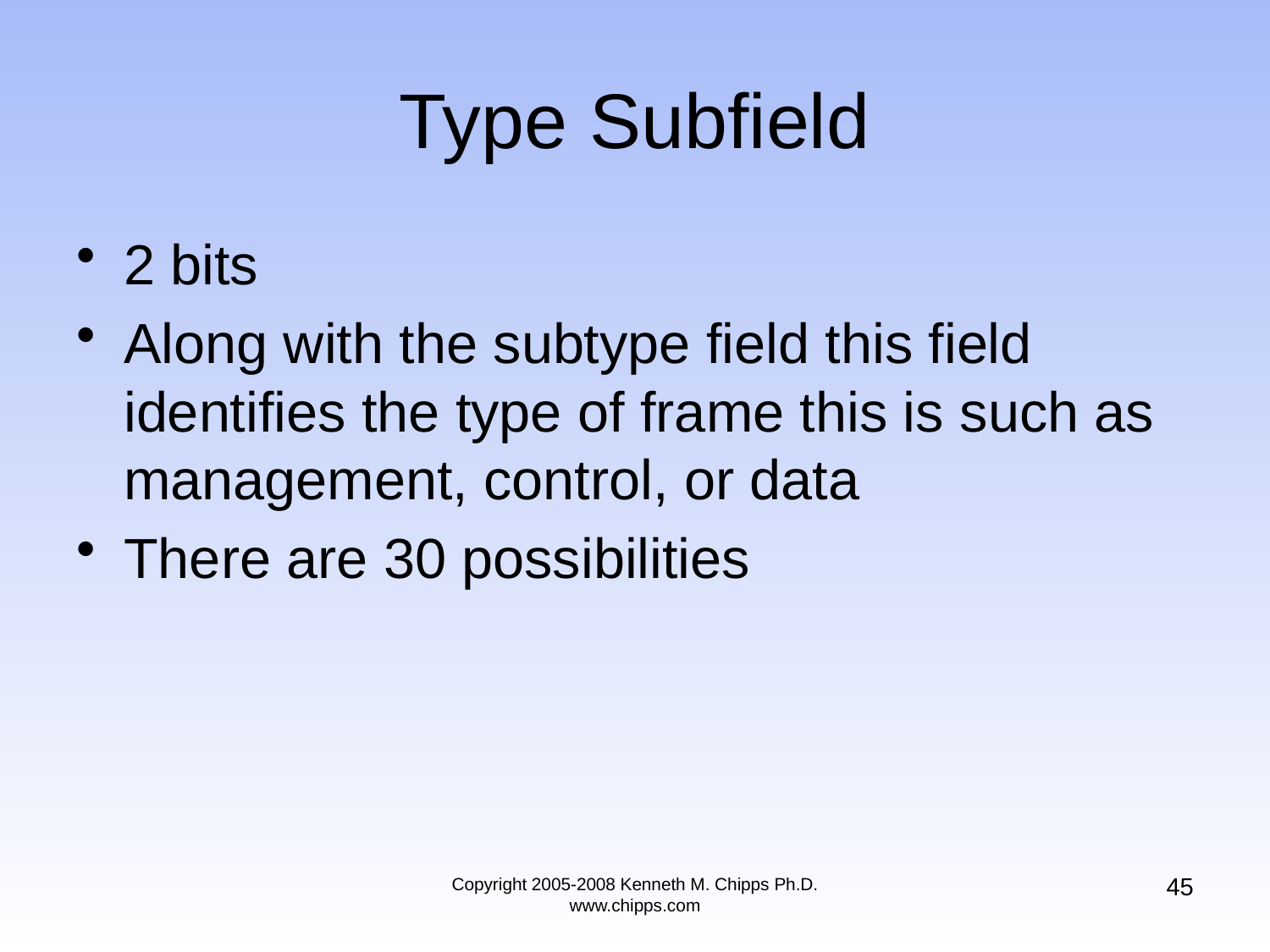

# Type Subfield
2 bits
Along with the subtype field this field identifies the type of frame this is such as management, control, or data
There are 30 possibilities
45
Copyright 2005-2008 Kenneth M. Chipps Ph.D. www.chipps.com